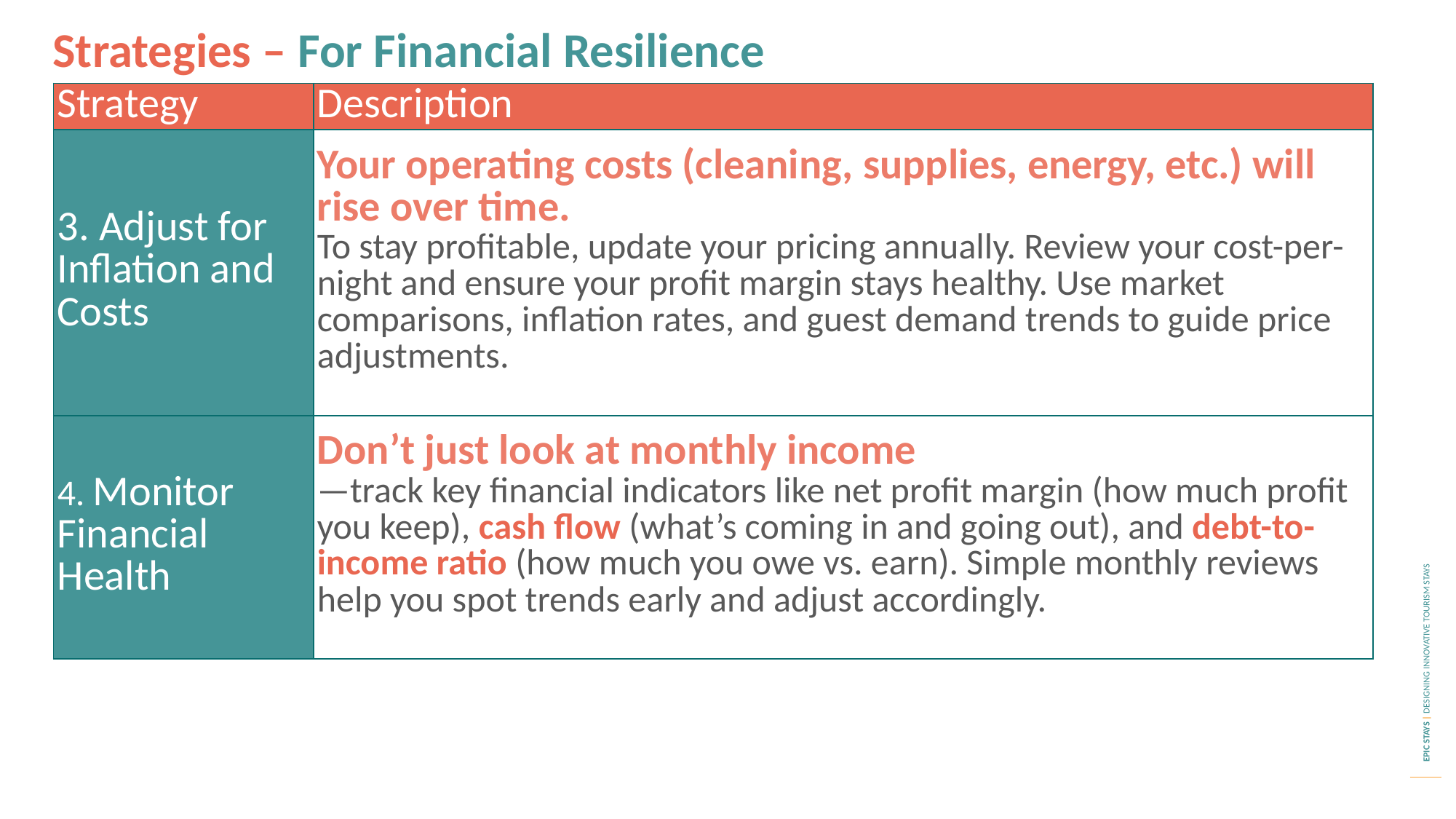

Strategies – For Financial Resilience
| Strategy | Description |
| --- | --- |
| 3. Adjust for Inflation and Costs | Your operating costs (cleaning, supplies, energy, etc.) will rise over time. To stay profitable, update your pricing annually. Review your cost-per-night and ensure your profit margin stays healthy. Use market comparisons, inflation rates, and guest demand trends to guide price adjustments. |
| 4. Monitor Financial Health | Don’t just look at monthly income —track key financial indicators like net profit margin (how much profit you keep), cash flow (what’s coming in and going out), and debt-to-income ratio (how much you owe vs. earn). Simple monthly reviews help you spot trends early and adjust accordingly. |